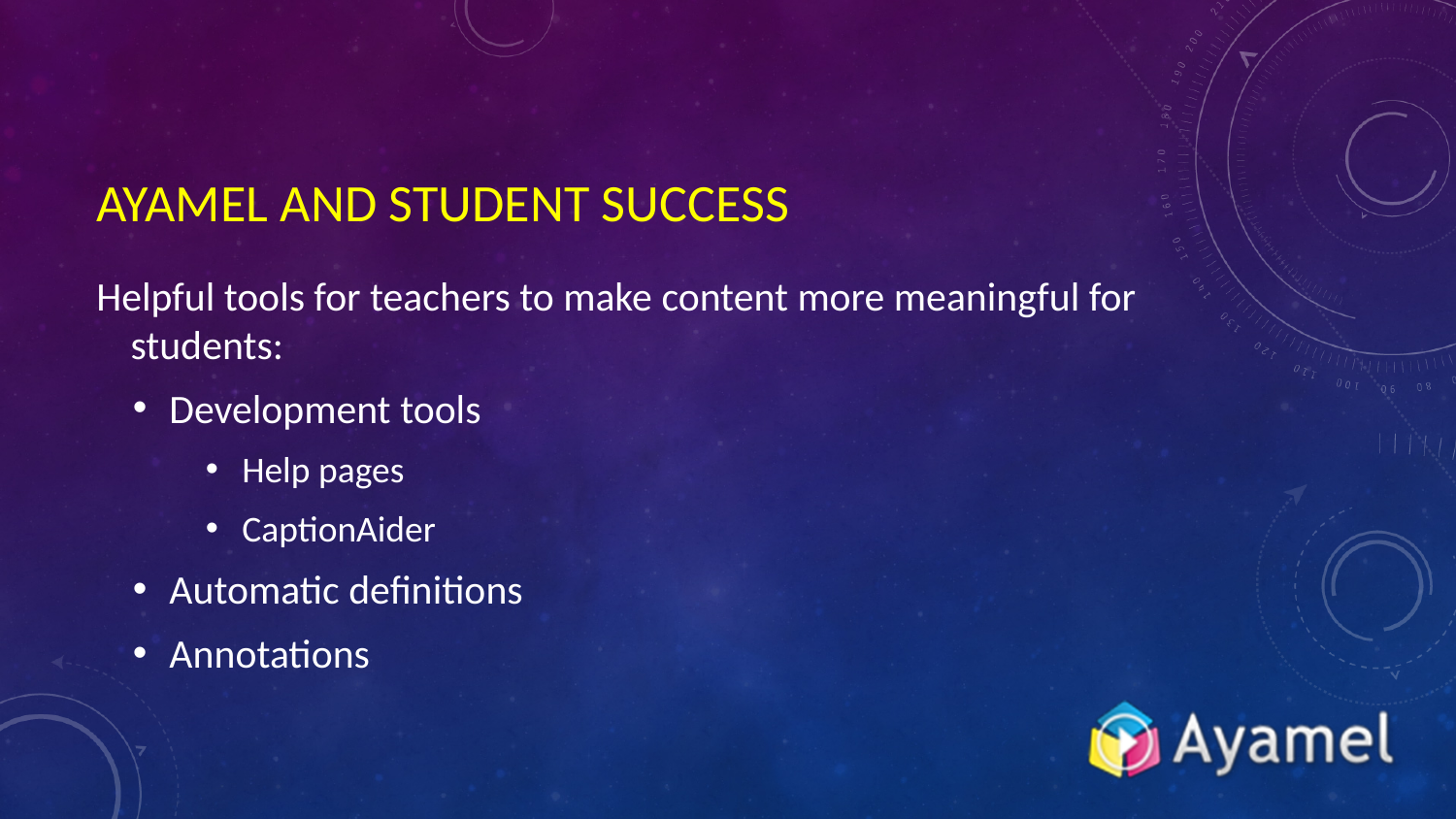

# Ayamel and Student Success
Helpful tools for teachers to make content more meaningful for students:
Development tools
Help pages
CaptionAider
Automatic definitions
Annotations